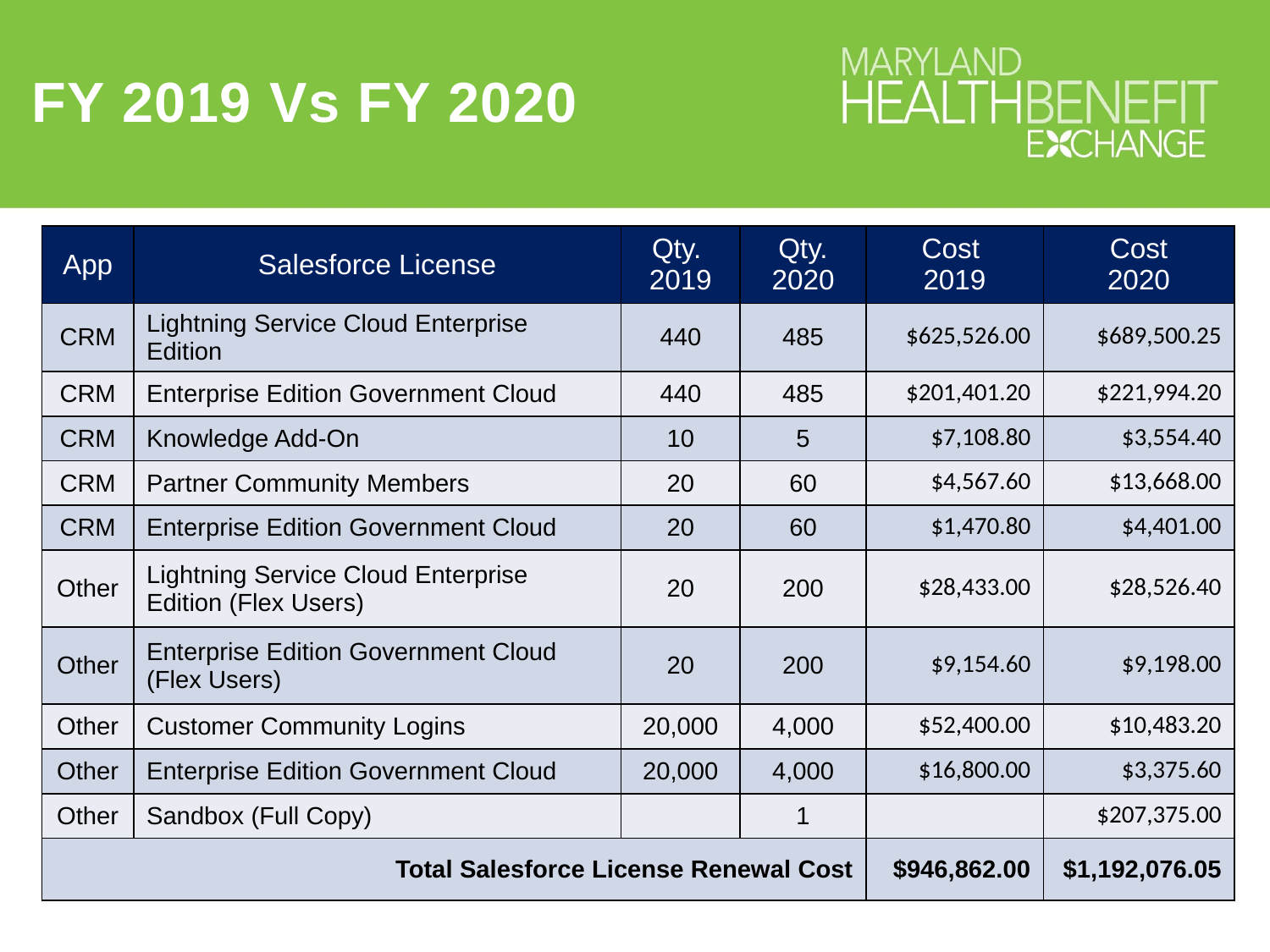

FY 2019 Vs FY 2020
| App | Salesforce License | Qty. 2019 | Qty. 2020 | Cost 2019 | Cost 2020 |
| --- | --- | --- | --- | --- | --- |
| CRM | Lightning Service Cloud Enterprise Edition | 440 | 485 | $625,526.00 | $689,500.25 |
| CRM | Enterprise Edition Government Cloud | 440 | 485 | $201,401.20 | $221,994.20 |
| CRM | Knowledge Add-On | 10 | 5 | $7,108.80 | $3,554.40 |
| CRM | Partner Community Members | 20 | 60 | $4,567.60 | $13,668.00 |
| CRM | Enterprise Edition Government Cloud | 20 | 60 | $1,470.80 | $4,401.00 |
| Other | Lightning Service Cloud Enterprise Edition (Flex Users) | 20 | 200 | $28,433.00 | $28,526.40 |
| Other | Enterprise Edition Government Cloud (Flex Users) | 20 | 200 | $9,154.60 | $9,198.00 |
| Other | Customer Community Logins | 20,000 | 4,000 | $52,400.00 | $10,483.20 |
| Other | Enterprise Edition Government Cloud | 20,000 | 4,000 | $16,800.00 | $3,375.60 |
| Other | Sandbox (Full Copy) |  | 1 |  | $207,375.00 |
| Total Salesforce License Renewal Cost |  |  |  | $946,862.00 | $1,192,076.05 |
3